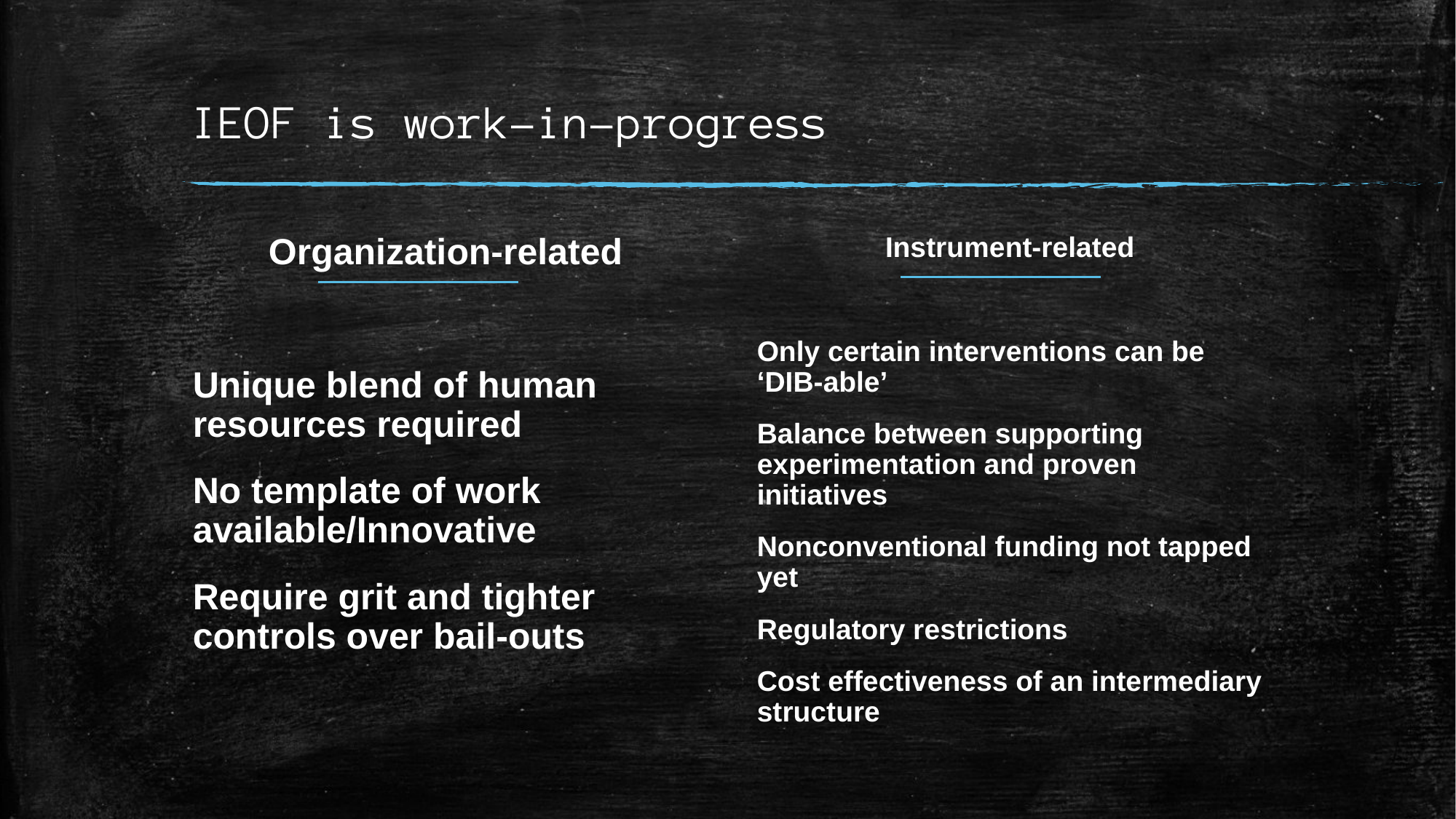

# IEOF is work-in-progress
Organization-related

Unique blend of human resources required
No template of work available/Innovative
Require grit and tighter controls over bail-outs
Instrument-related

Only certain interventions can be ‘DIB-able’
Balance between supporting experimentation and proven initiatives
Nonconventional funding not tapped yet
Regulatory restrictions
Cost effectiveness of an intermediary structure